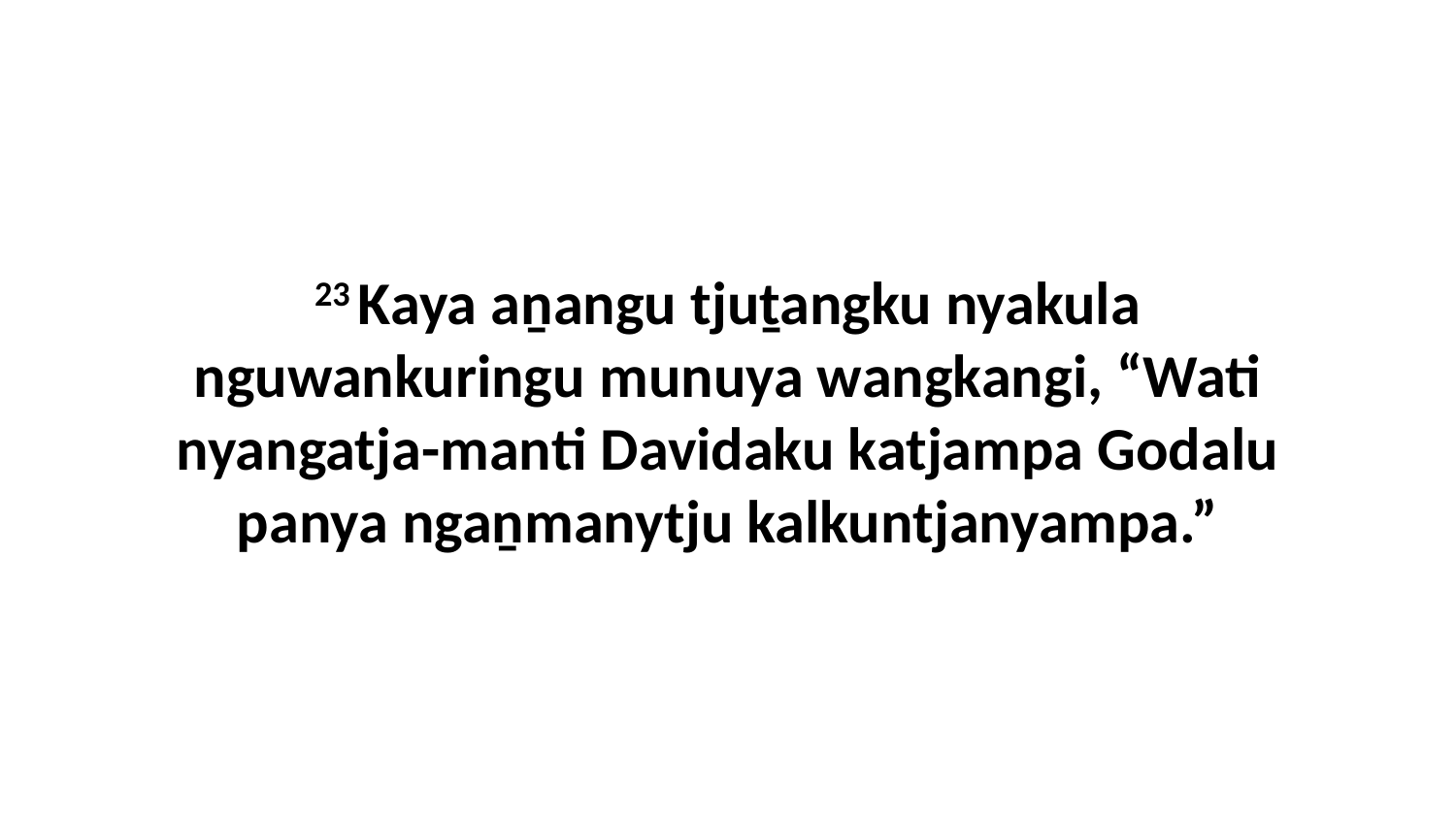

23 Kaya aṉangu tjuṯangku nyakula nguwankuringu munuya wangkangi, “Wati nyangatja-manti Davidaku katjampa Godalu panya ngaṉmanytju kalkuntjanyampa.”